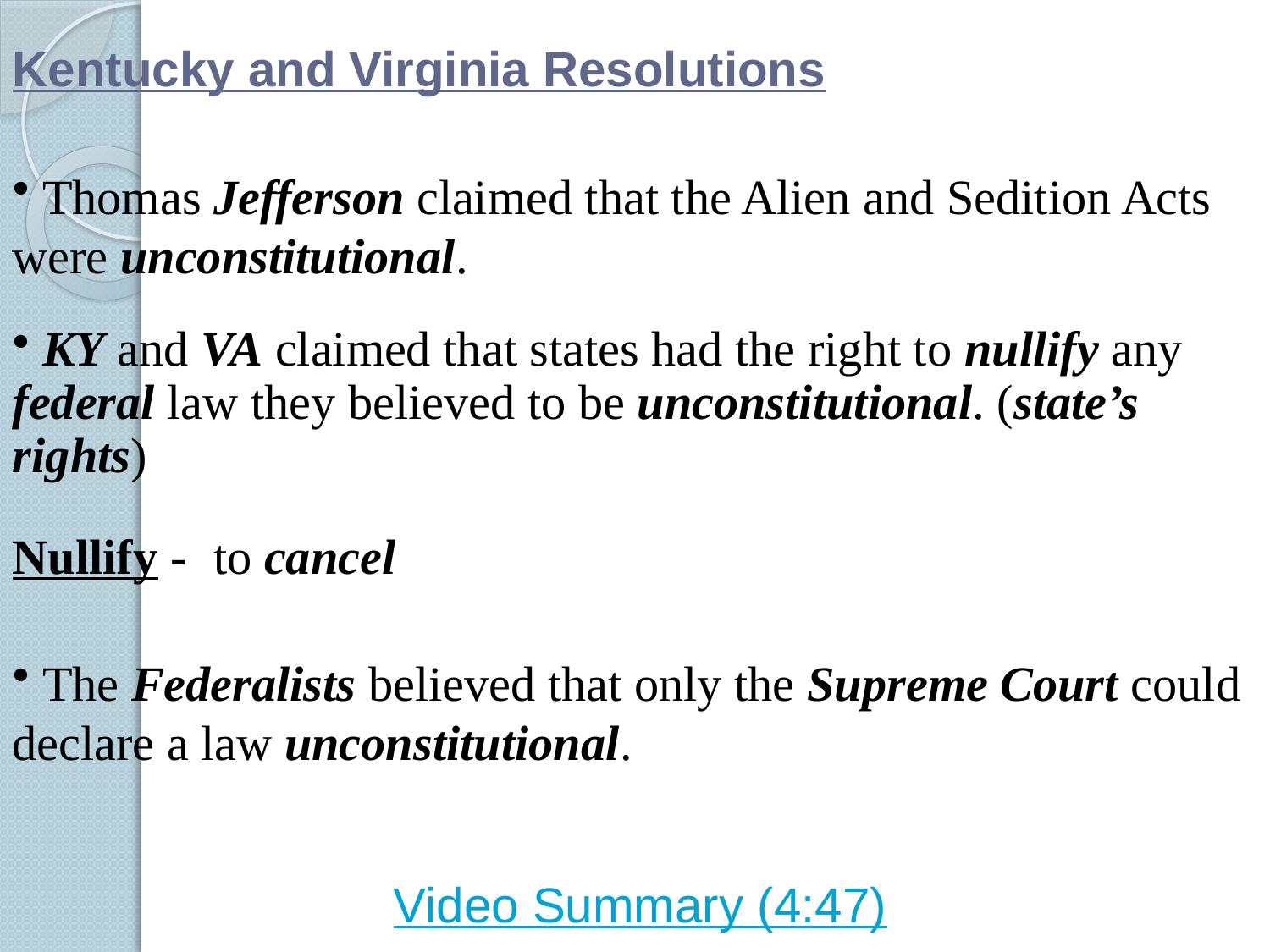

# Kentucky and Virginia Resolutions
 Thomas Jefferson claimed that the Alien and Sedition Acts were unconstitutional.
 KY and VA claimed that states had the right to nullify any federal law they believed to be unconstitutional. (state’s rights)
Nullify -
to cancel
 The Federalists believed that only the Supreme Court could declare a law unconstitutional.
Video Summary (4:47)